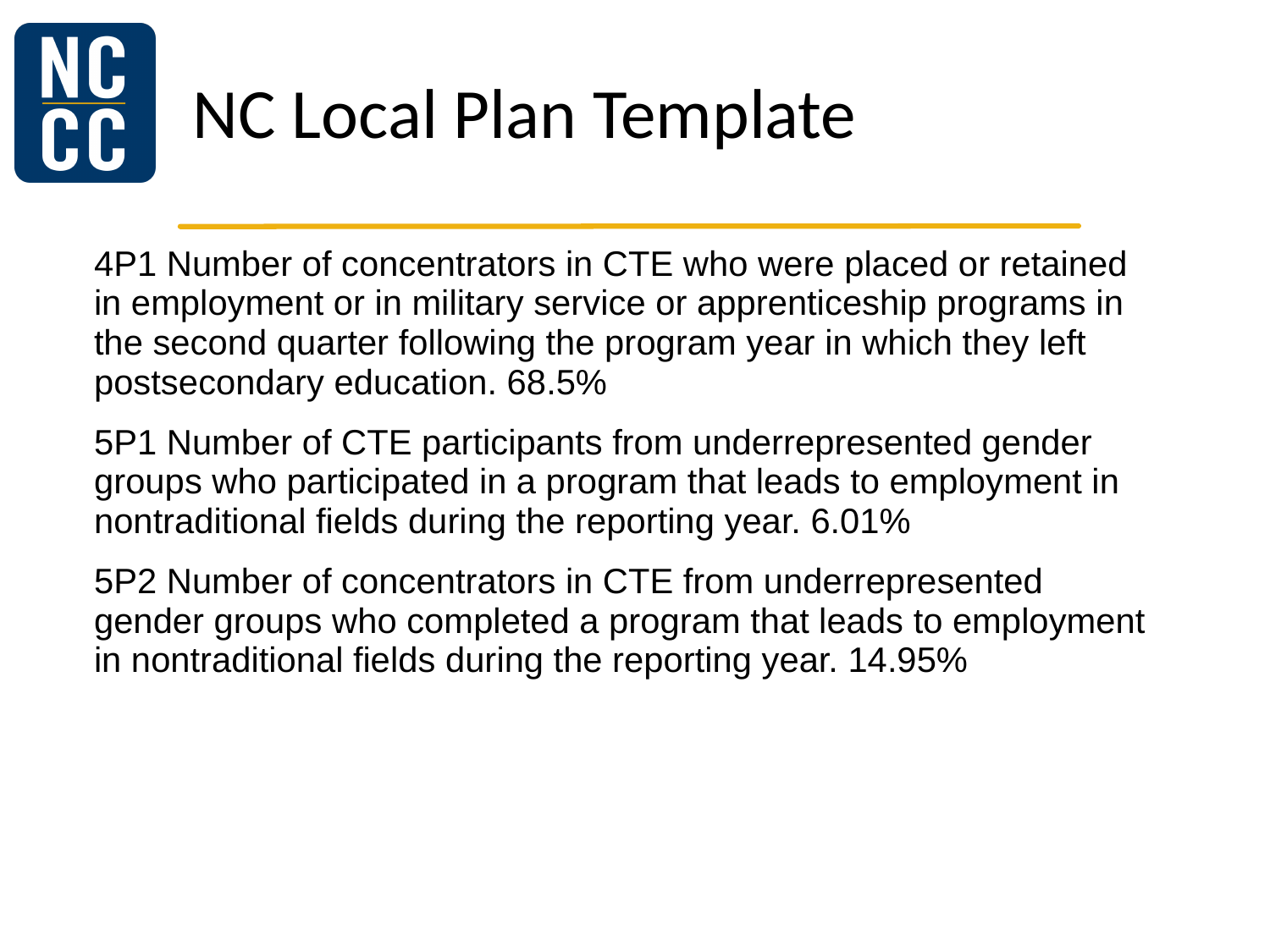

# NC Local Plan Template

| 4P1 Number of concentrators in CTE who were placed or retained in employment or in military service or apprenticeship programs in the second quarter following the program year in which they left postsecondary education. 68.5% 5P1 Number of CTE participants from underrepresented gender groups who participated in a program that leads to employment in nontraditional fields during the reporting year. 6.01% 5P2 Number of concentrators in CTE from underrepresented gender groups who completed a program that leads to employment in nontraditional fields during the reporting year. 14.95% |
| --- |